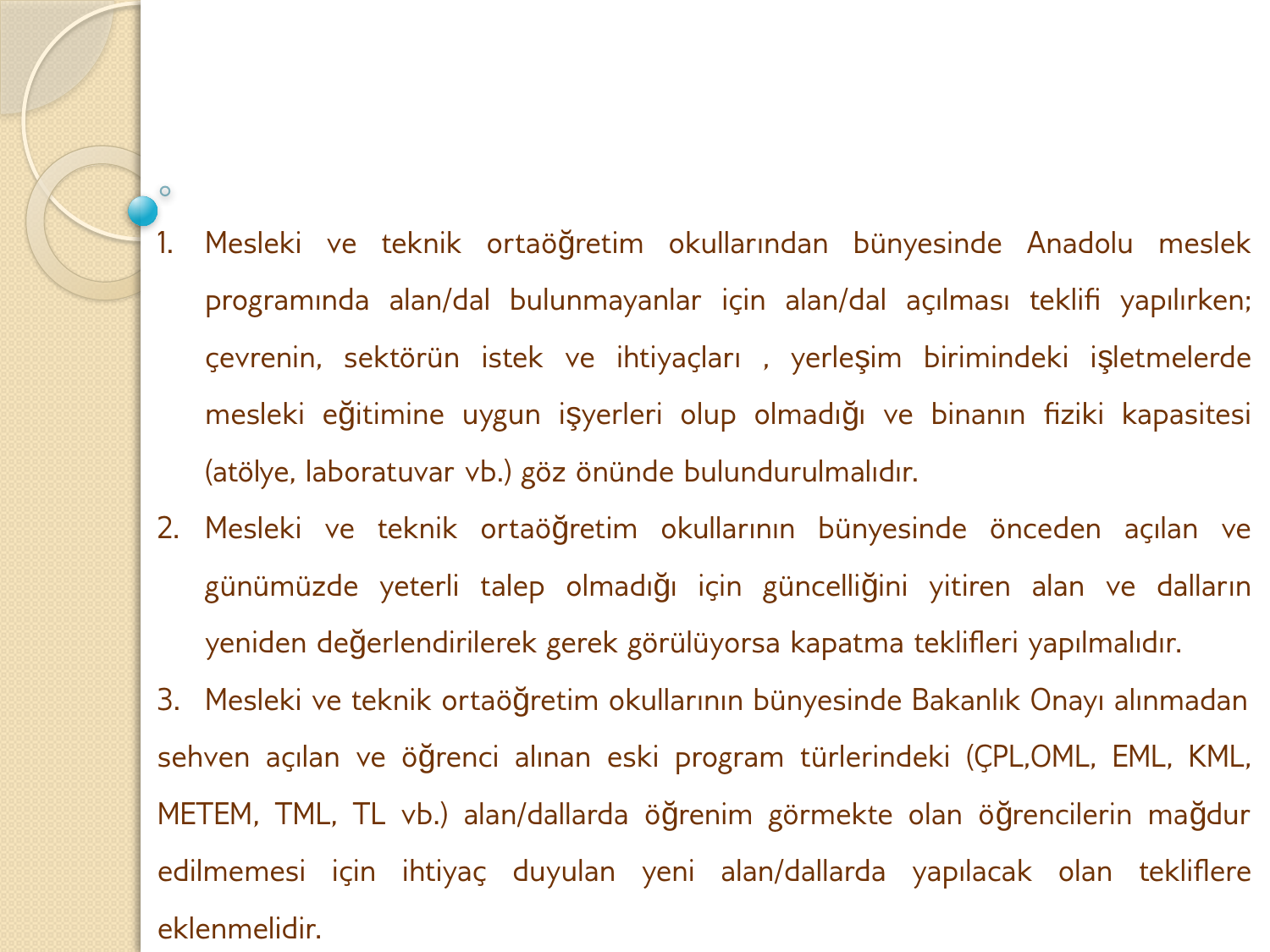

Mesleki ve teknik ortaöğretim okullarından bünyesinde Anadolu meslek programında alan/dal bulunmayanlar için alan/dal açılması teklifi yapılırken; çevrenin, sektörün istek ve ihtiyaçları , yerleşim birimindeki işletmelerde mesleki eğitimine uygun işyerleri olup olmadığı ve binanın fiziki kapasitesi (atölye, laboratuvar vb.) göz önünde bulundurulmalıdır.
Mesleki ve teknik ortaöğretim okullarının bünyesinde önceden açılan ve günümüzde yeterli talep olmadığı için güncelliğini yitiren alan ve dalların yeniden değerlendirilerek gerek görülüyorsa kapatma teklifleri yapılmalıdır.
Mesleki ve teknik ortaöğretim okullarının bünyesinde Bakanlık Onayı alınmadan
sehven açılan ve öğrenci alınan eski program türlerindeki (ÇPL,OML, EML, KML, METEM, TML, TL vb.) alan/dallarda öğrenim görmekte olan öğrencilerin mağdur edilmemesi için ihtiyaç duyulan yeni alan/dallarda yapılacak olan tekliflere eklenmelidir.